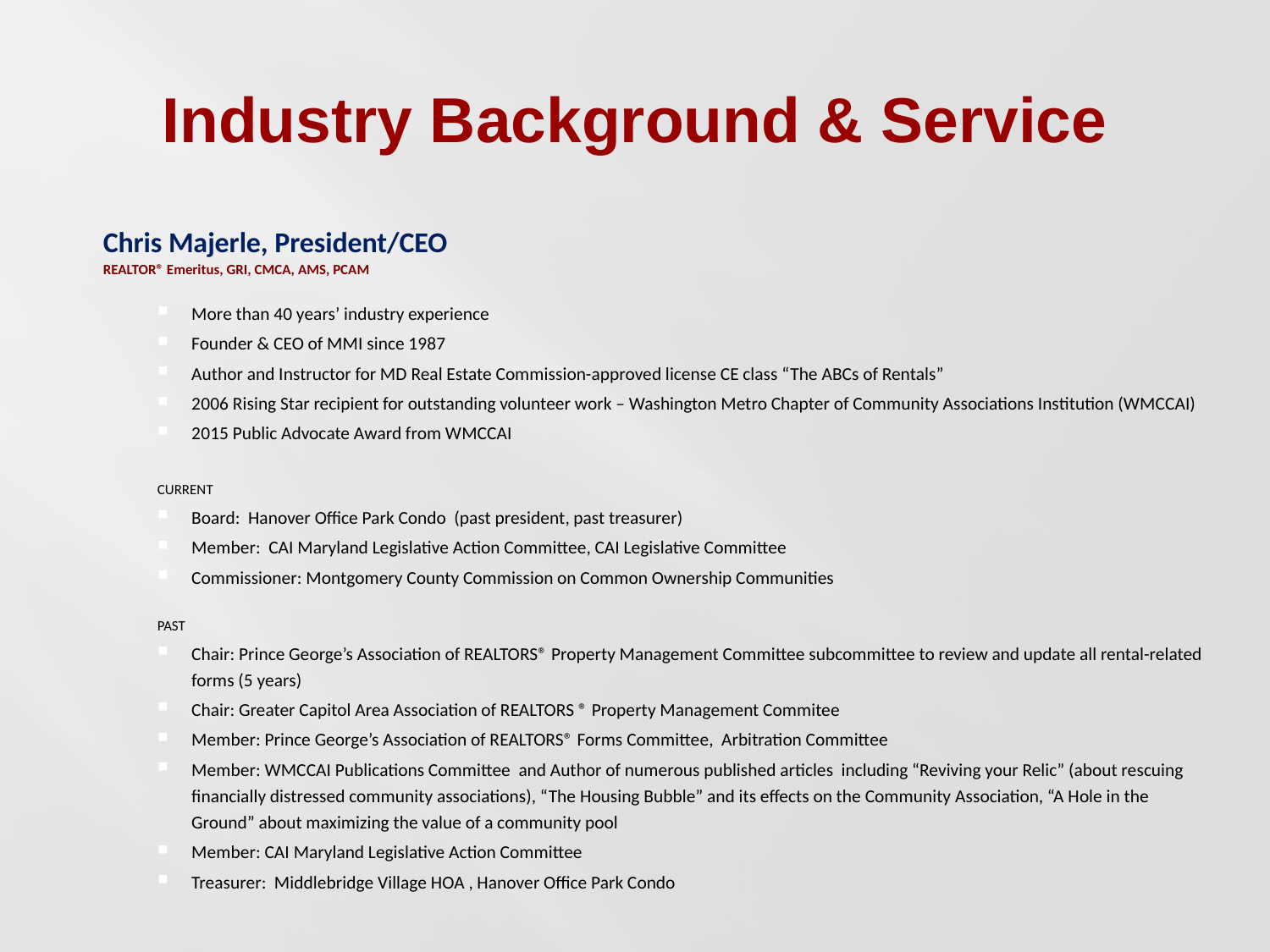

# Industry Background & Service
Chris Majerle, President/CEO
REALTOR® Emeritus, GRI, CMCA, AMS, PCAM

More than 40 years’ industry experience
Founder & CEO of MMI since 1987
Author and Instructor for MD Real Estate Commission-approved license CE class “The ABCs of Rentals”
2006 Rising Star recipient for outstanding volunteer work – Washington Metro Chapter of Community Associations Institution (WMCCAI)
2015 Public Advocate Award from WMCCAI

CURRENT
Board:  Hanover Office Park Condo  (past president, past treasurer)
Member:  CAI Maryland Legislative Action Committee, CAI Legislative Committee
Commissioner: Montgomery County Commission on Common Ownership Communities

PAST
Chair: Prince George’s Association of REALTORS® Property Management Committee subcommittee to review and update all rental-related forms (5 years)
Chair: Greater Capitol Area Association of REALTORS ® Property Management Commitee
Member: Prince George’s Association of REALTORS® Forms Committee,  Arbitration Committee
Member: WMCCAI Publications Committee  and Author of numerous published articles  including “Reviving your Relic” (about rescuing financially distressed community associations), “The Housing Bubble” and its effects on the Community Association, “A Hole in the Ground” about maximizing the value of a community pool
Member: CAI Maryland Legislative Action Committee
Treasurer:  Middlebridge Village HOA , Hanover Office Park Condo